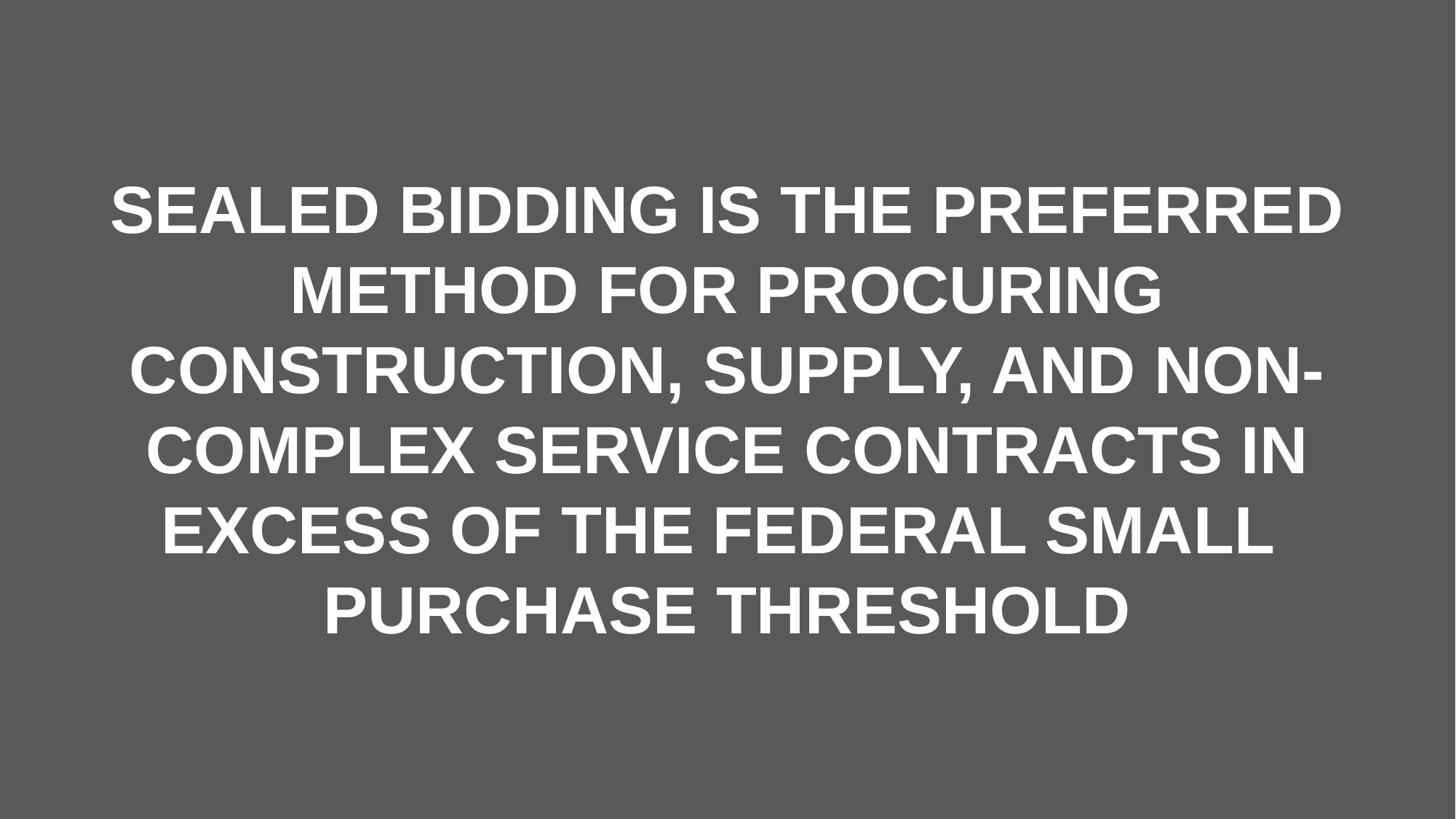

SEALED BIDDING IS THE PREFERRED METHOD FOR PROCURING CONSTRUCTION, SUPPLY, AND NON-COMPLEX SERVICE CONTRACTS IN EXCESS OF THE FEDERAL SMALL
PURCHASE THRESHOLD